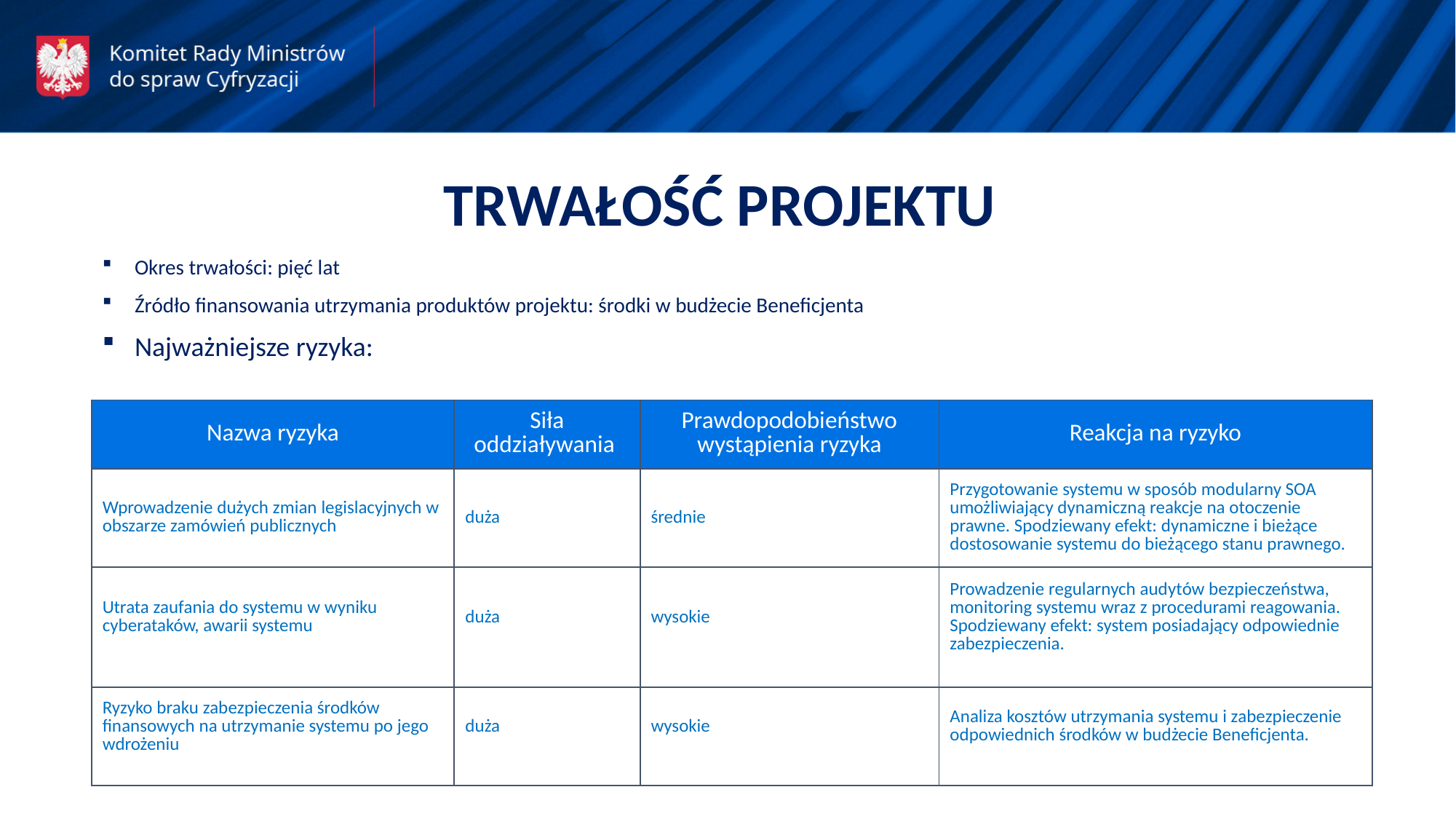

TRWAŁOŚĆ PROJEKTU
Okres trwałości: pięć lat
Źródło finansowania utrzymania produktów projektu: środki w budżecie Beneficjenta
Najważniejsze ryzyka:
| Nazwa ryzyka | Siła oddziaływania | Prawdopodobieństwo wystąpienia ryzyka | Reakcja na ryzyko |
| --- | --- | --- | --- |
| Wprowadzenie dużych zmian legislacyjnych w obszarze zamówień publicznych | duża | średnie | Przygotowanie systemu w sposób modularny SOA umożliwiający dynamiczną reakcje na otoczenie prawne. Spodziewany efekt: dynamiczne i bieżące dostosowanie systemu do bieżącego stanu prawnego. |
| Utrata zaufania do systemu w wyniku cyberataków, awarii systemu | duża | wysokie | Prowadzenie regularnych audytów bezpieczeństwa, monitoring systemu wraz z procedurami reagowania. Spodziewany efekt: system posiadający odpowiednie zabezpieczenia. |
| Ryzyko braku zabezpieczenia środków finansowych na utrzymanie systemu po jego wdrożeniu | duża | wysokie | Analiza kosztów utrzymania systemu i zabezpieczenie odpowiednich środków w budżecie Beneficjenta. |